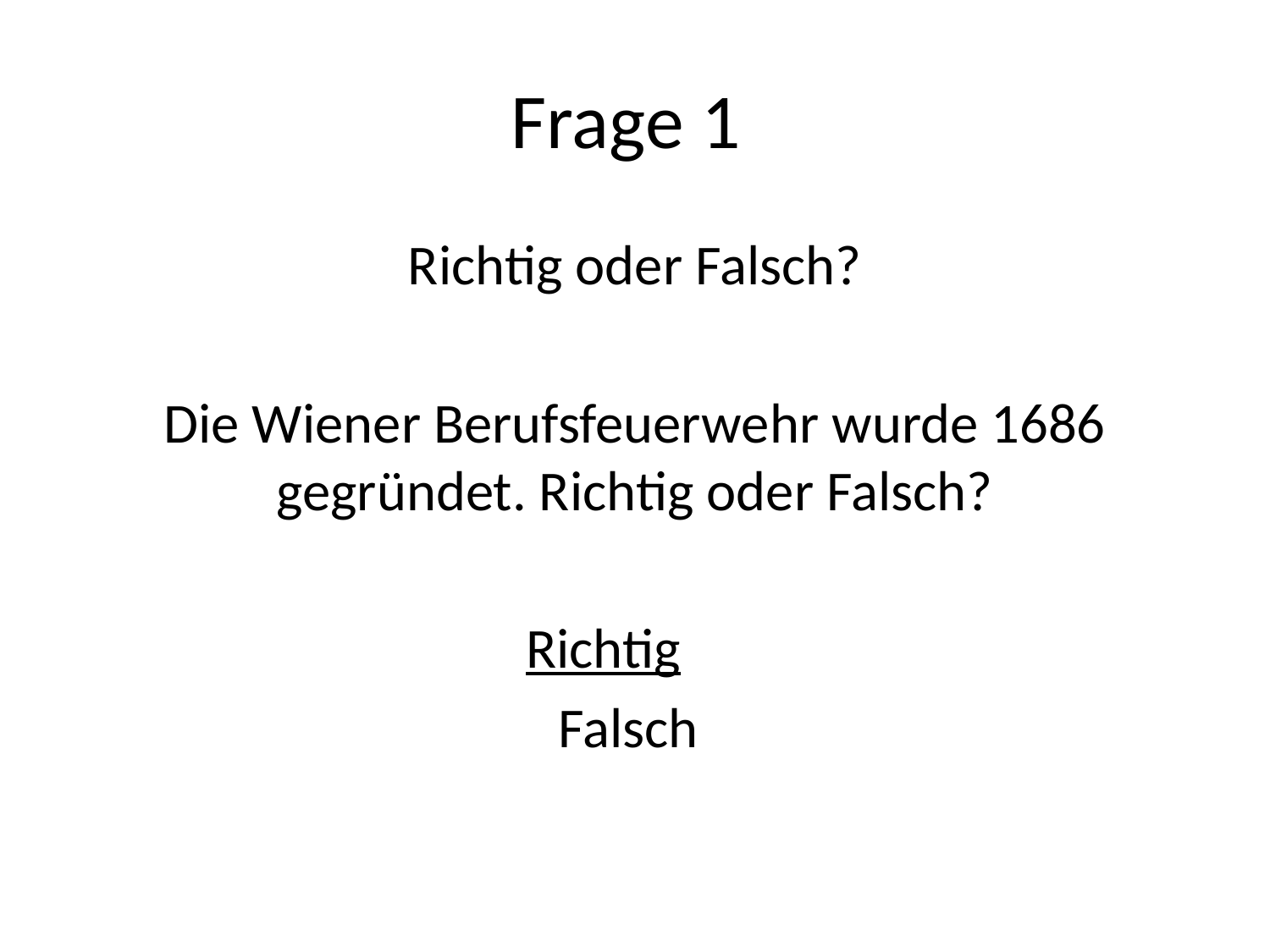

# Frage 1
Richtig oder Falsch?

Die Wiener Berufsfeuerwehr wurde 1686 gegründet. Richtig oder Falsch?

Richtig
Falsch